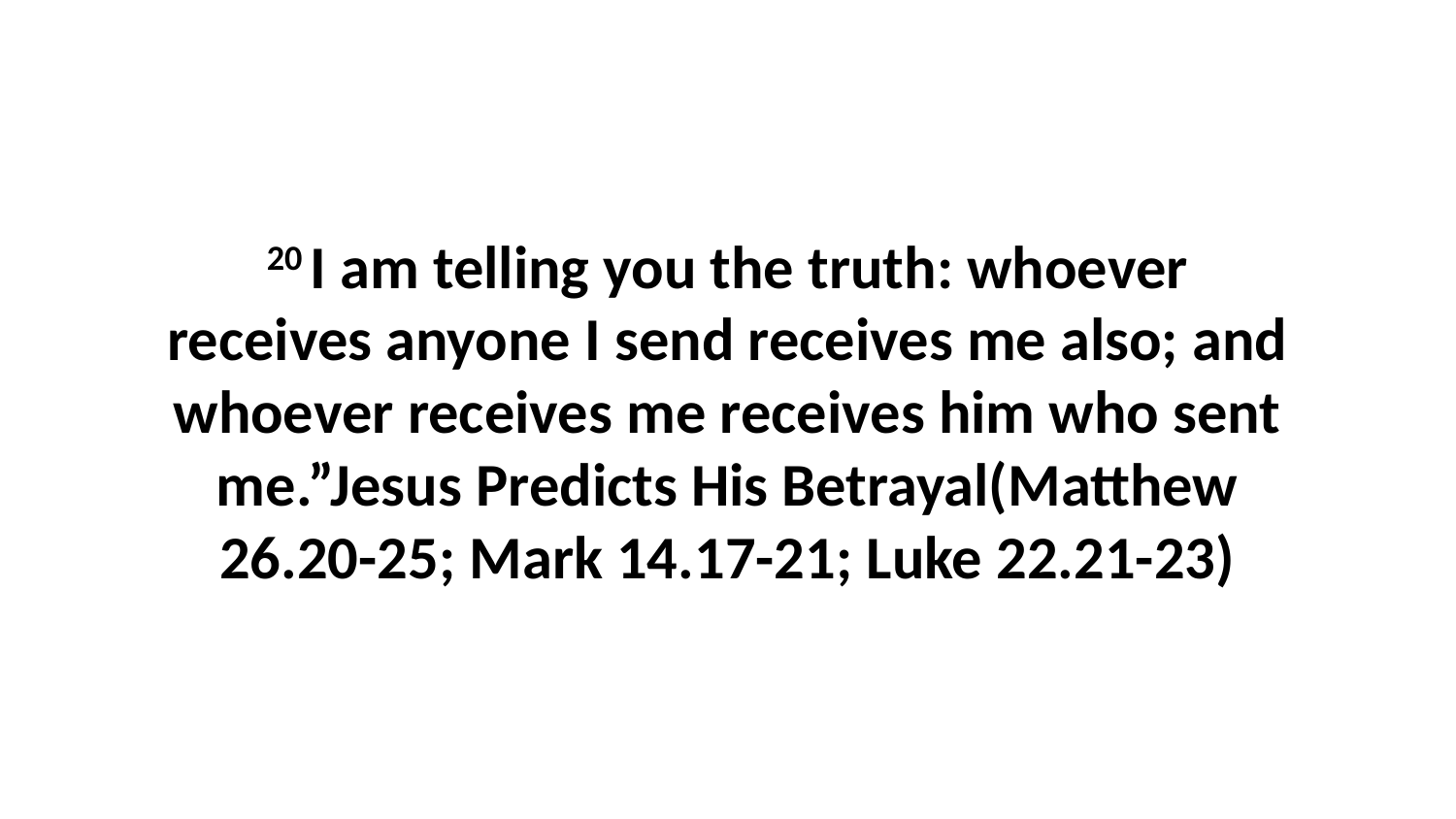

20 I am telling you the truth: whoever receives anyone I send receives me also; and whoever receives me receives him who sent me.”Jesus Predicts His Betrayal(Matthew 26.20-25; Mark 14.17-21; Luke 22.21-23)